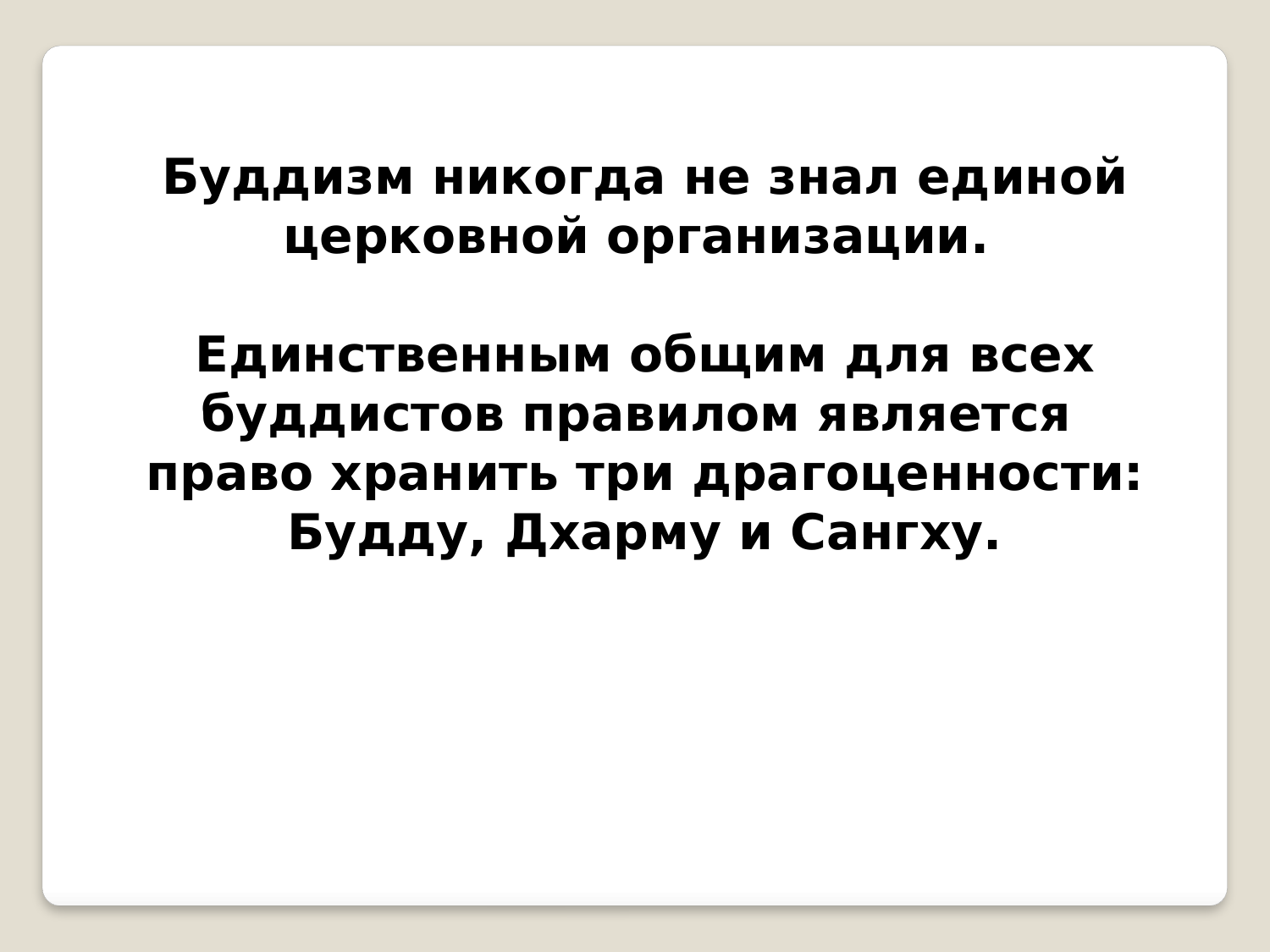

Буддизм никогда не знал единой церковной организации.

Единственным общим для всех буддистов правилом является  право хранить три драгоценности: Будду, Дхарму и Сангху.